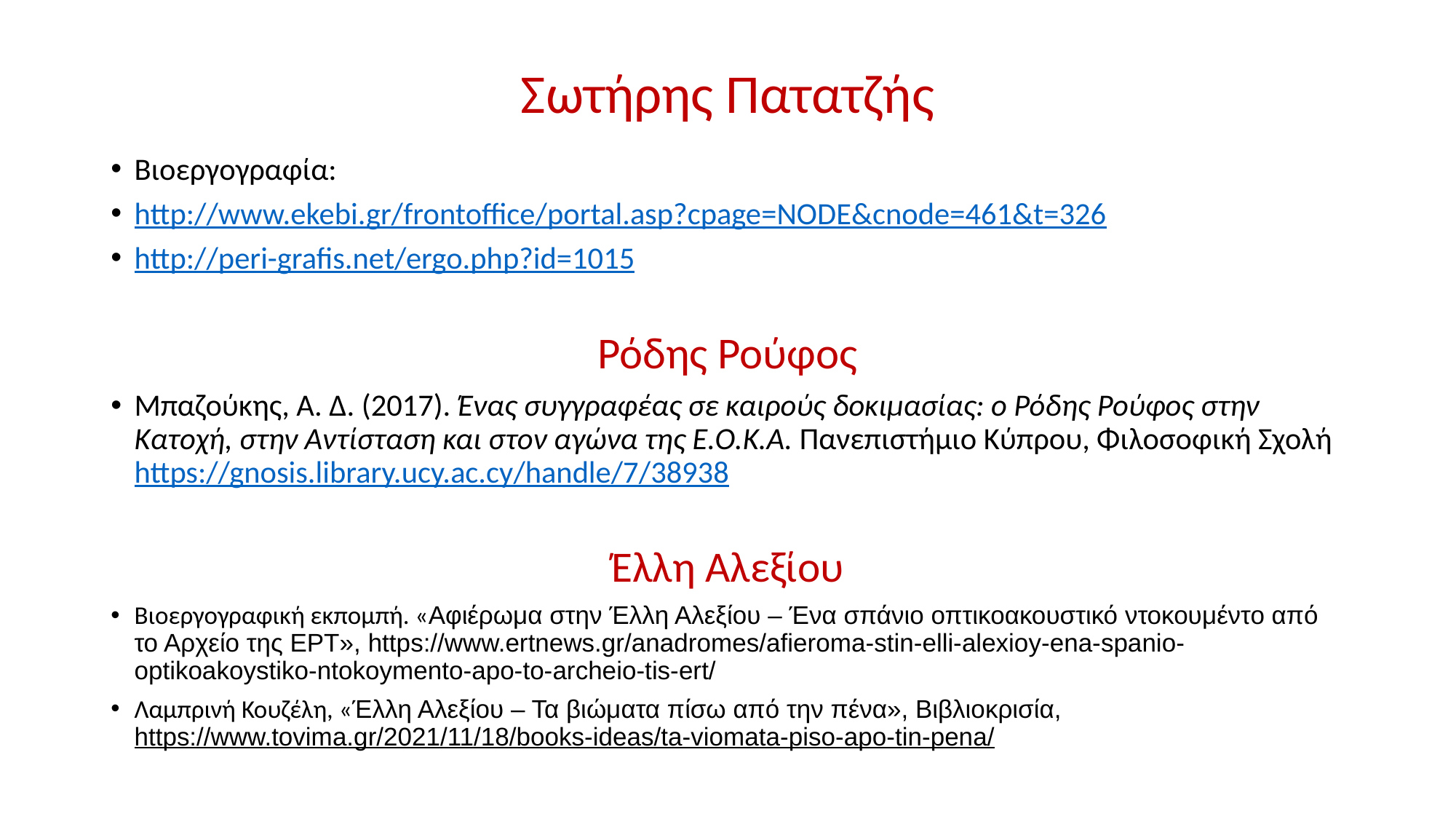

# Σωτήρης Πατατζής
Βιοεργογραφία:
http://www.ekebi.gr/frontoffice/portal.asp?cpage=NODE&cnode=461&t=326
http://peri-grafis.net/ergo.php?id=1015

Ρόδης Ρούφος
Μπαζούκης, Α. Δ. (2017). Ένας συγγραφέας σε καιρούς δοκιμασίας: ο Ρόδης Ρούφος στην Κατοχή, στην Αντίσταση και στον αγώνα της Ε.Ο.Κ.Α. Πανεπιστήμιο Κύπρου, Φιλοσοφική Σχολή https://gnosis.library.ucy.ac.cy/handle/7/38938

Έλλη Αλεξίου
Βιοεργογραφική εκπομπή. «Αφιέρωμα στην Έλλη Αλεξίου – Ένα σπάνιο οπτικοακουστικό ντοκουμέντο από το Αρχείο της ΕΡΤ», https://www.ertnews.gr/anadromes/afieroma-stin-elli-alexioy-ena-spanio-optikoakoystiko-ntokoymento-apo-to-archeio-tis-ert/
Λαμπρινή Κουζέλη, «Έλλη Αλεξίου – Τα βιώματα πίσω από την πένα», Βιβλιοκρισία, https://www.tovima.gr/2021/11/18/books-ideas/ta-viomata-piso-apo-tin-pena/
Αλεξίου – Η εκπαιδευτικός, η λογοτέχνης, η αγωνίστρια